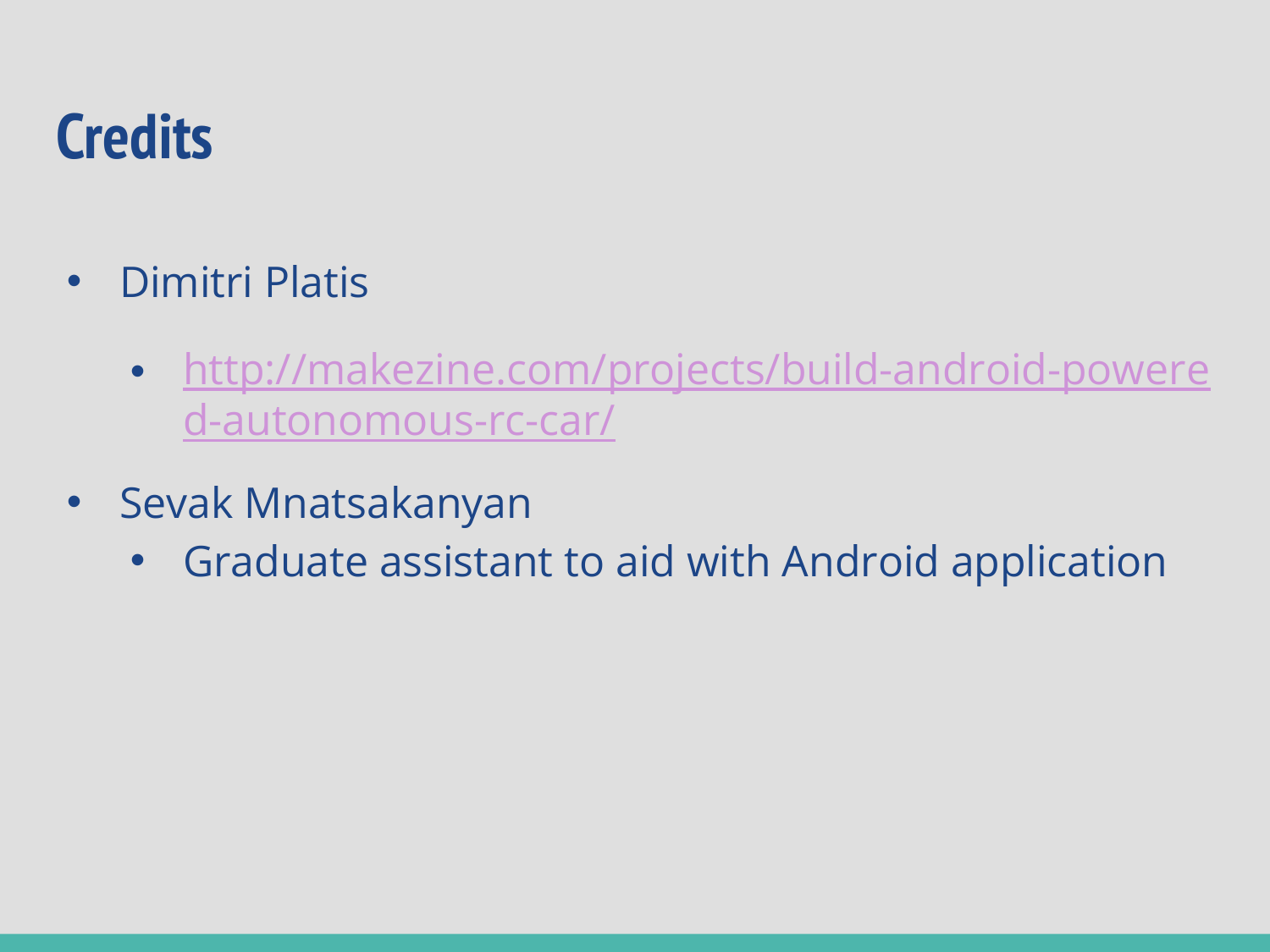

# Credits
Dimitri Platis
http://makezine.com/projects/build-android-powered-autonomous-rc-car/
Sevak Mnatsakanyan
Graduate assistant to aid with Android application